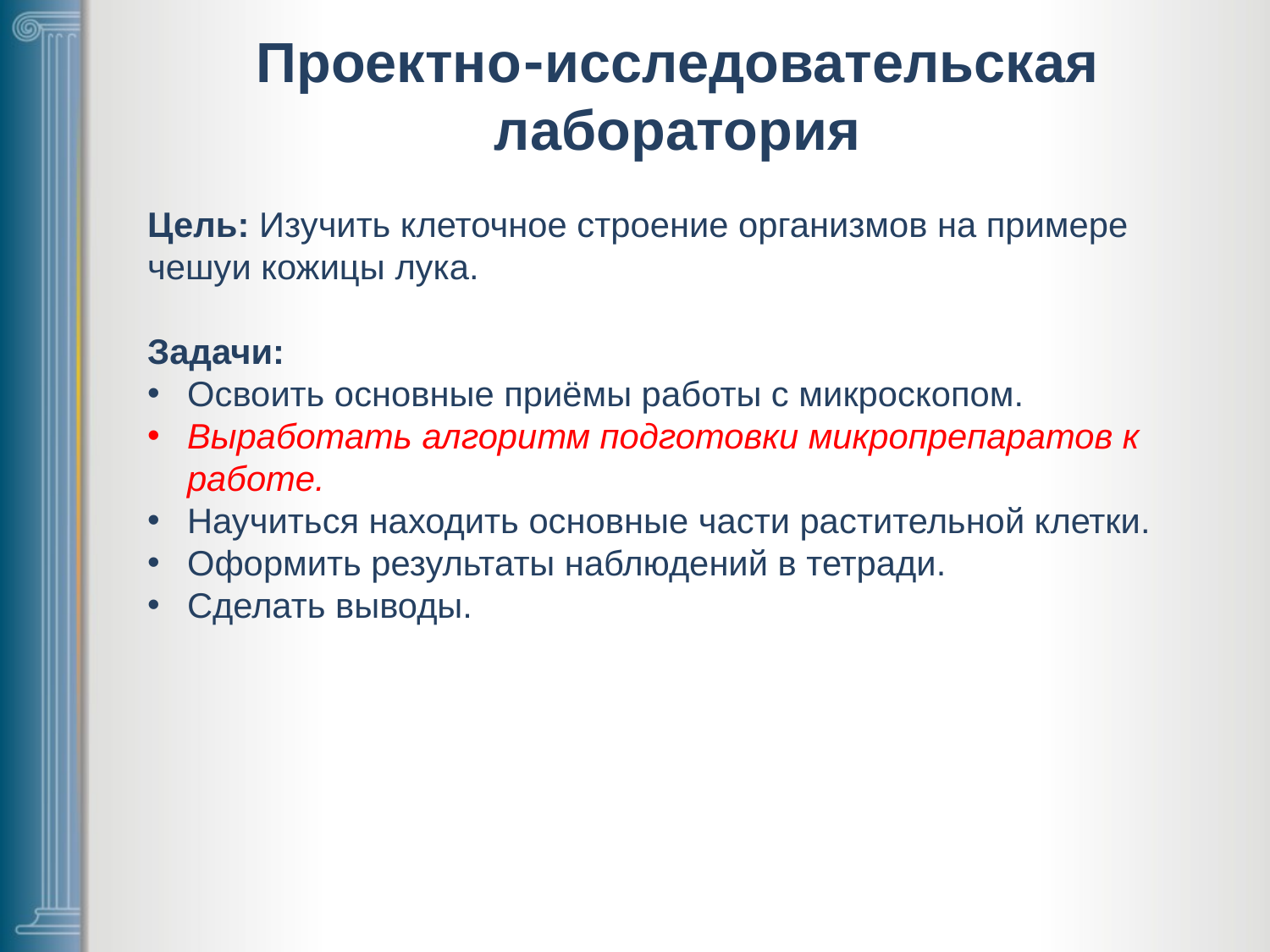

# Проектно-исследовательская лаборатория
Цель: Изучить клеточное строение организмов на примере чешуи кожицы лука.

Задачи:
Освоить основные приёмы работы с микроскопом.
Выработать алгоритм подготовки микропрепаратов к работе.
Научиться находить основные части растительной клетки.
Оформить результаты наблюдений в тетради.
Сделать выводы.